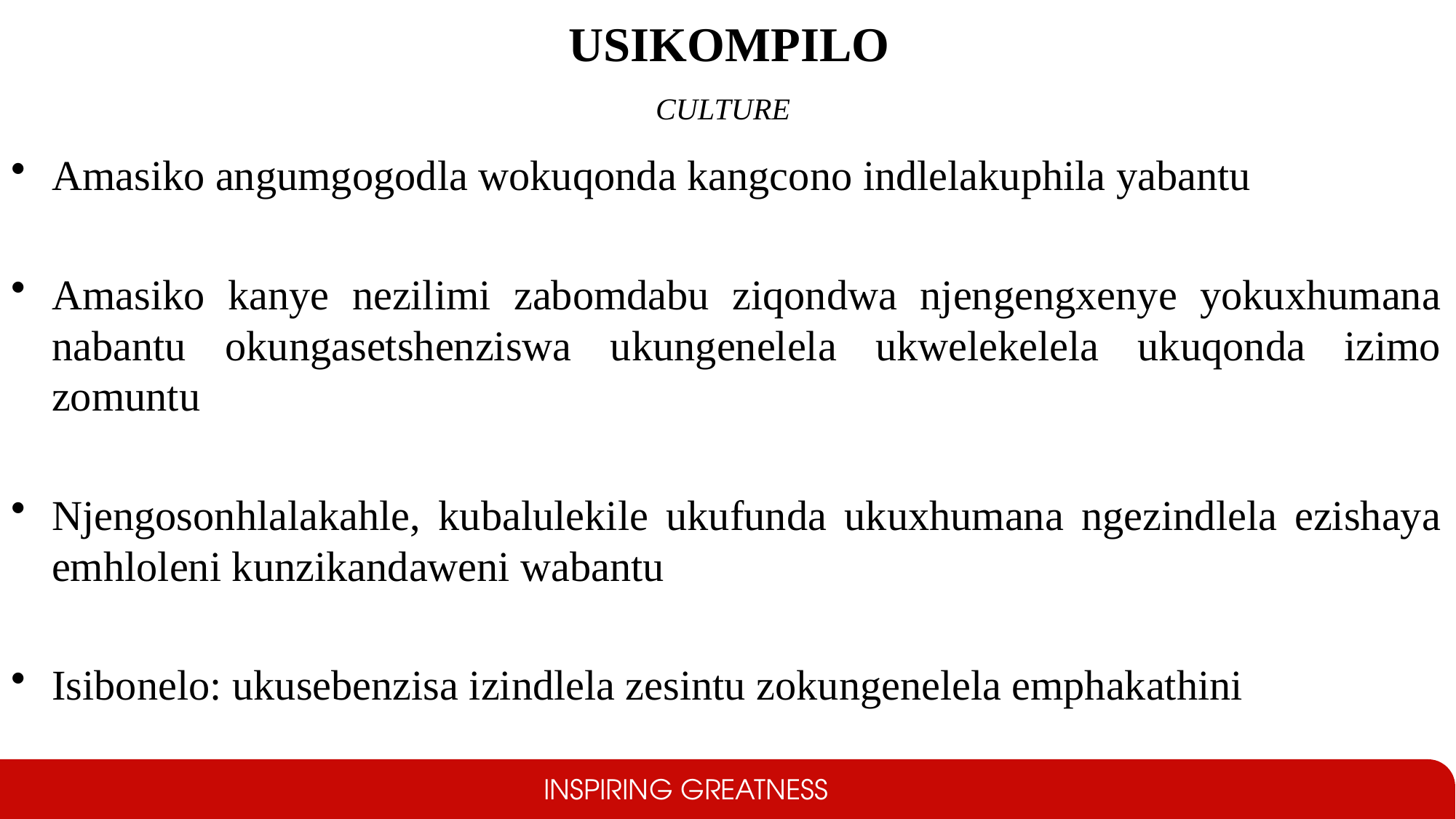

# USIKOMPILO CULTURE
Amasiko angumgogodla wokuqonda kangcono indlelakuphila yabantu

Amasiko kanye nezilimi zabomdabu ziqondwa njengengxenye yokuxhumana nabantu okungasetshenziswa ukungenelela ukwelekelela ukuqonda izimo zomuntu

Njengosonhlalakahle, kubalulekile ukufunda ukuxhumana ngezindlela ezishaya emhloleni kunzikandaweni wabantu

Isibonelo: ukusebenzisa izindlela zesintu zokungenelela emphakathini